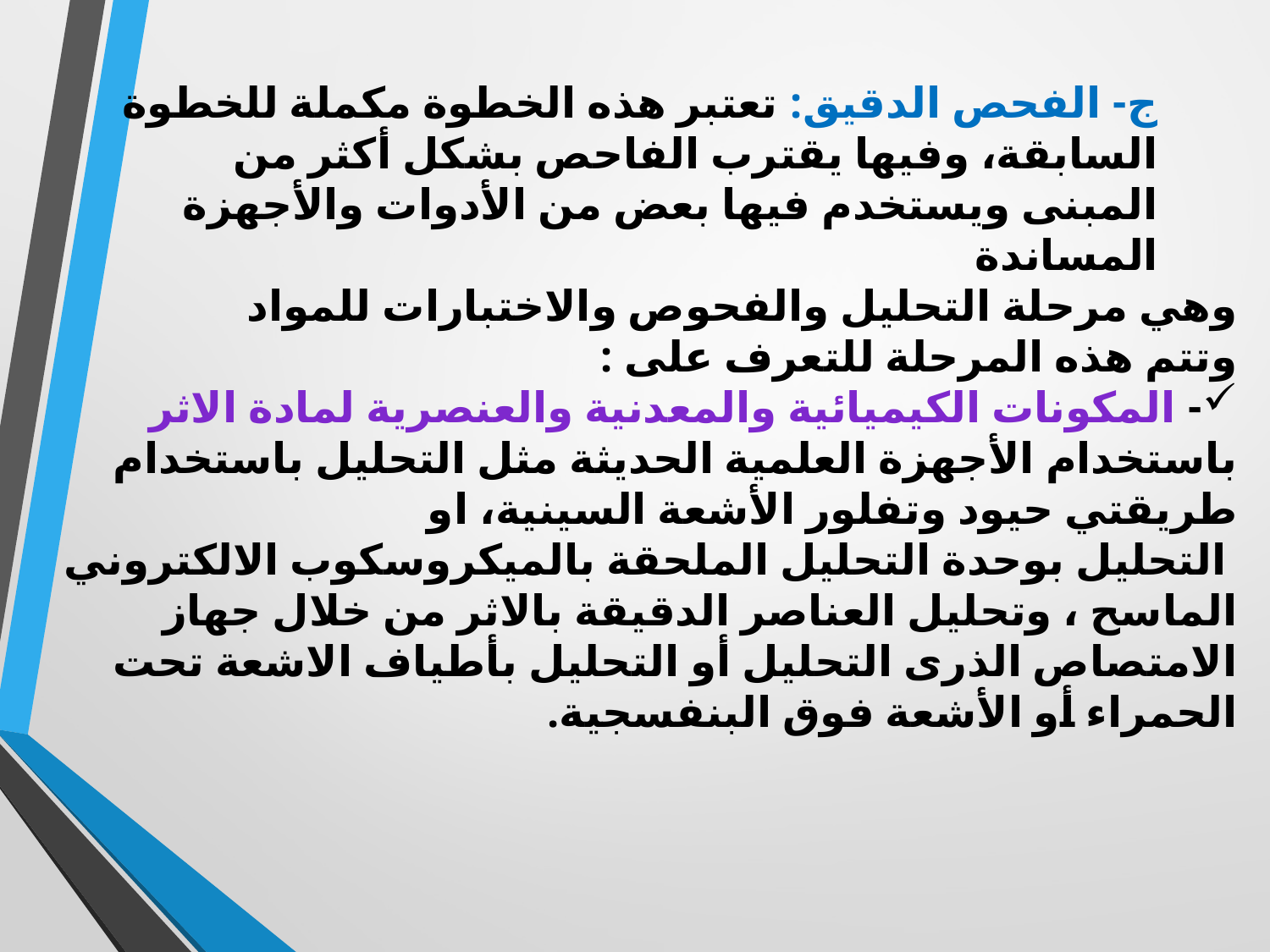

ج- الفحص الدقيق: تعتبر هذه الخطوة مكملة للخطوة السابقة، وفيها يقترب الفاحص بشكل أكثر من المبنى ويستخدم فيها بعض من الأدوات والأجهزة المساندة

وهي مرحلة التحليل والفحوص والاختبارات للمواد
وتتم هذه المرحلة للتعرف على :
- المكونات الكيميائية والمعدنية والعنصرية لمادة الاثر باستخدام الأجهزة العلمية الحديثة مثل التحليل باستخدام طريقتي حيود وتفلور الأشعة السينية، او
 التحليل بوحدة التحليل الملحقة بالميكروسكوب الالكتروني الماسح ، وتحليل العناصر الدقيقة بالاثر من خلال جهاز الامتصاص الذری التحليل أو التحليل بأطياف الاشعة تحت الحمراء أو الأشعة فوق البنفسجية.